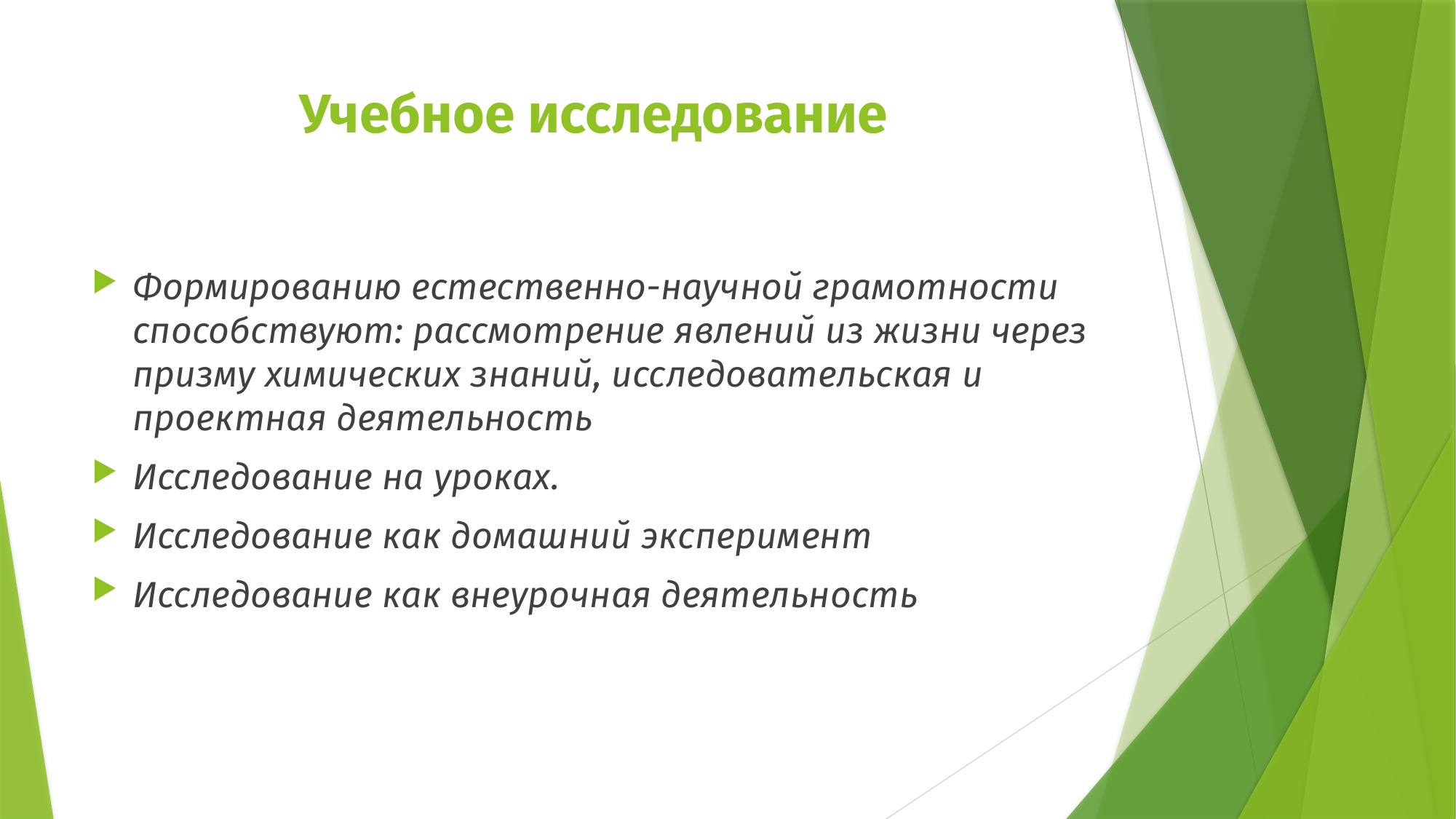

# Учебное исследование
Формированию естественно-научной грамотности способствуют: рассмотрение явлений из жизни через призму химических знаний, исследовательская и проектная деятельность
Исследование на уроках.
Исследование как домашний эксперимент
Исследование как внеурочная деятельность